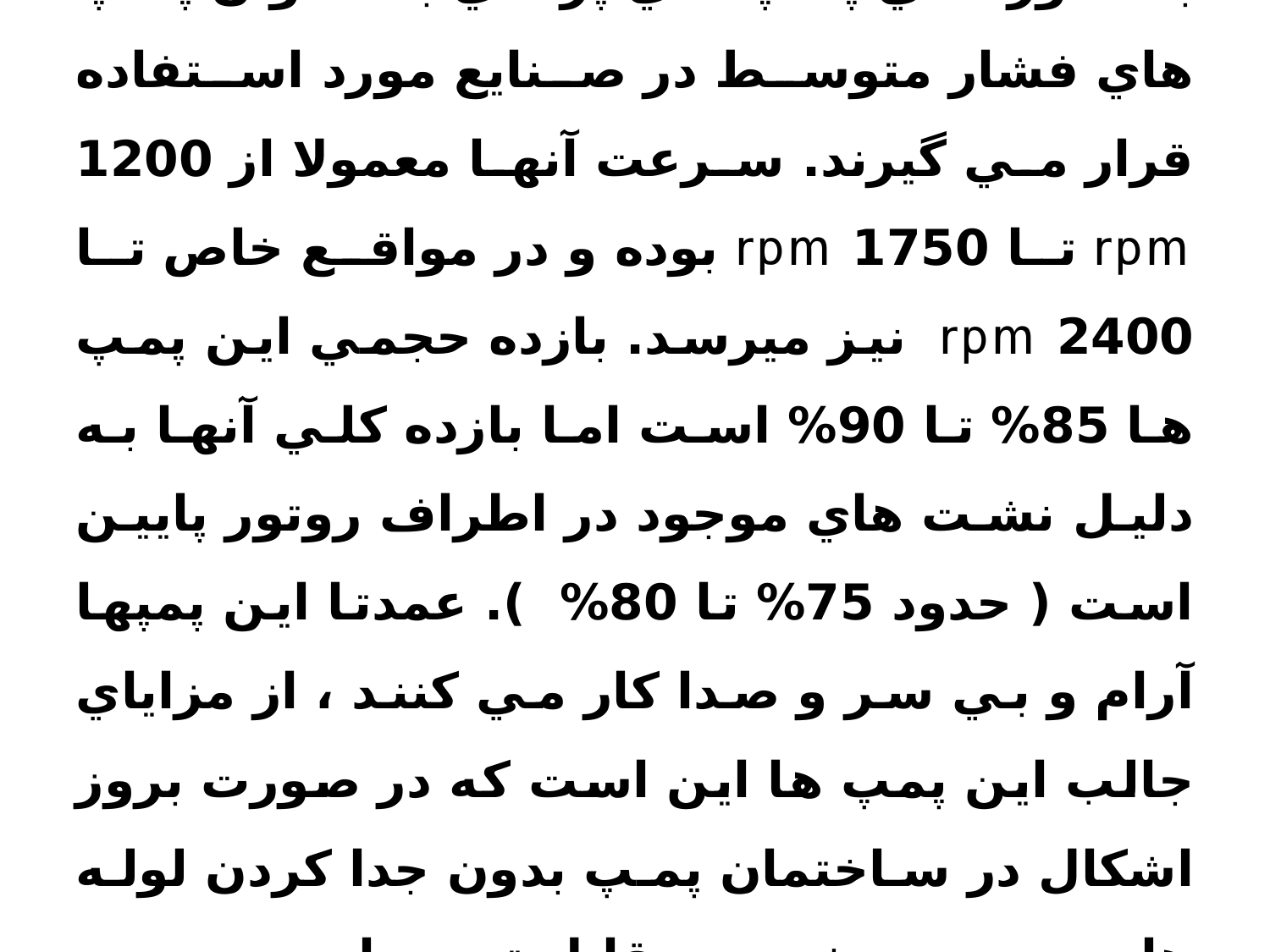

به طور کلي پمپ هاي پره اي به عنوان پمپ هاي فشار متوسط در صنايع مورد استفاده قرار مي گيرند. سرعت آنها معمولا از 1200 rpm تا 1750 rpm بوده و در مواقع خاص تا 2400 rpm  نيز ميرسد. بازده حجمي اين پمپ ها 85% تا 90% است اما بازده کلي آنها به دليل نشت هاي موجود در اطراف روتور پايين است ( حدود 75% تا 80%  ). عمدتا اين پمپها آرام و بي سر و صدا کار مي کنند ، از مزاياي جالب اين پمپ ها اين است که در صورت بروز اشکال در ساختمان پمپ بدون جدا کردن لوله هاي ورودي و خروجي قابل تعمير است.